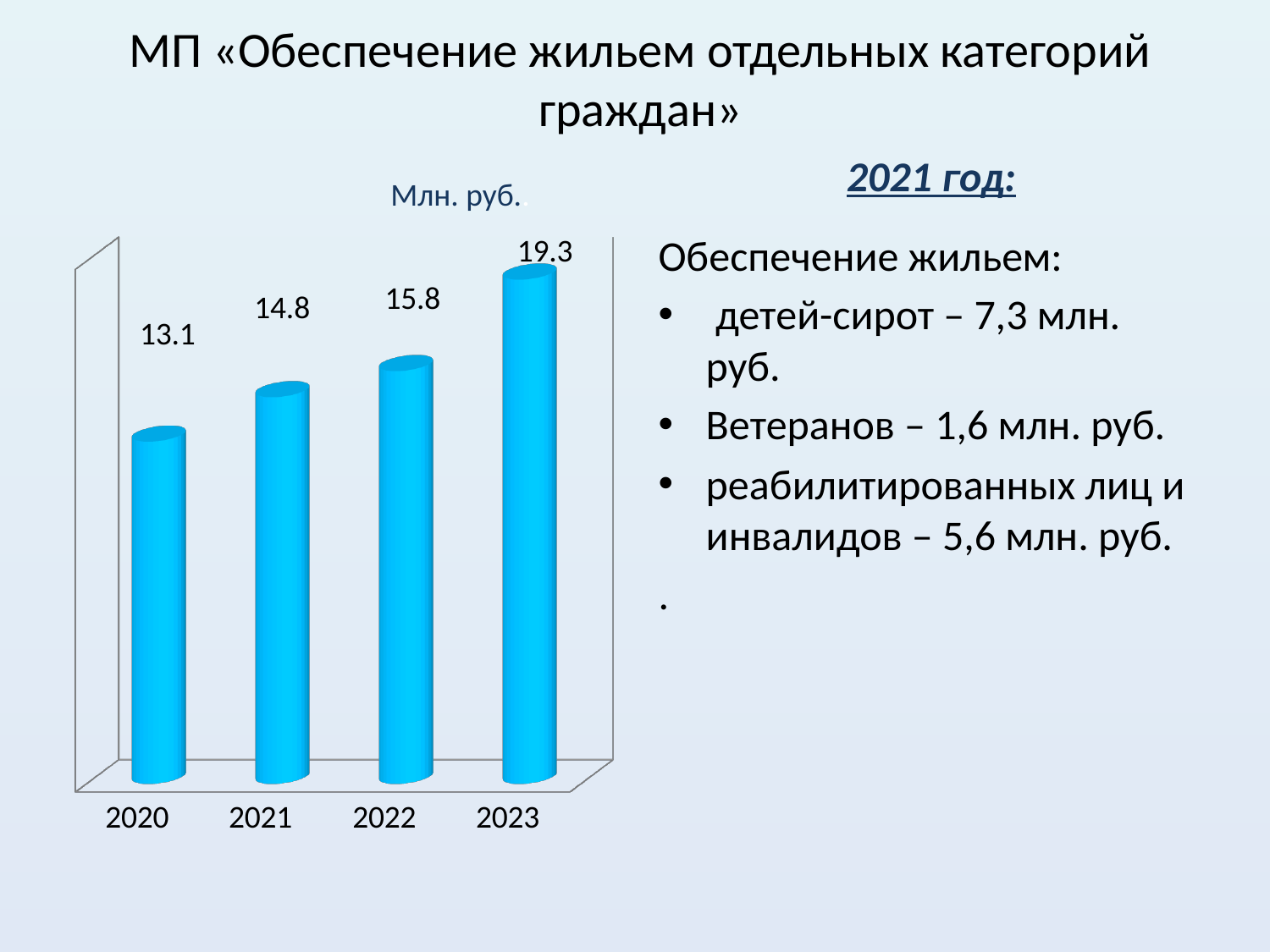

# МП «Обеспечение жильем отдельных категорий граждан»
2021 год:
Млн. руб..

[unsupported chart]

Обеспечение жильем:
 детей-сирот – 7,3 млн. руб.
Ветеранов – 1,6 млн. руб.
реабилитированных лиц и инвалидов – 5,6 млн. руб.
.